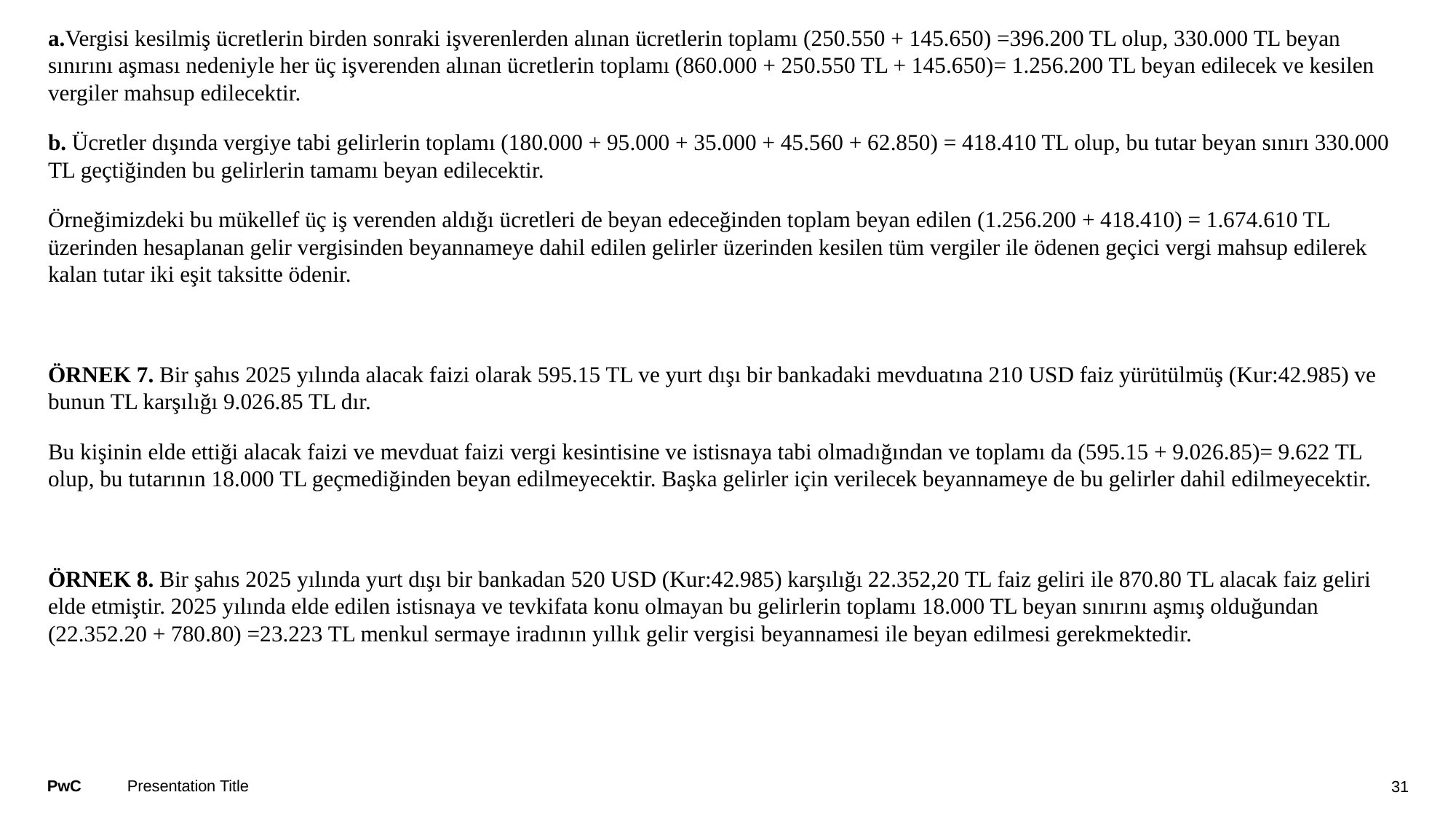

#
a.Vergisi kesilmiş ücretlerin birden sonraki işverenlerden alınan ücretlerin toplamı (250.550 + 145.650) =396.200 TL olup, 330.000 TL beyan sınırını aşması nedeniyle her üç işverenden alınan ücretlerin toplamı (860.000 + 250.550 TL + 145.650)= 1.256.200 TL beyan edilecek ve kesilen vergiler mahsup edilecektir.
b. Ücretler dışında vergiye tabi gelirlerin toplamı (180.000 + 95.000 + 35.000 + 45.560 + 62.850) = 418.410 TL olup, bu tutar beyan sınırı 330.000 TL geçtiğinden bu gelirlerin tamamı beyan edilecektir.
Örneğimizdeki bu mükellef üç iş verenden aldığı ücretleri de beyan edeceğinden toplam beyan edilen (1.256.200 + 418.410) = 1.674.610 TL üzerinden hesaplanan gelir vergisinden beyannameye dahil edilen gelirler üzerinden kesilen tüm vergiler ile ödenen geçici vergi mahsup edilerek kalan tutar iki eşit taksitte ödenir.

ÖRNEK 7. Bir şahıs 2025 yılında alacak faizi olarak 595.15 TL ve yurt dışı bir bankadaki mevduatına 210 USD faiz yürütülmüş (Kur:42.985) ve bunun TL karşılığı 9.026.85 TL dır.
Bu kişinin elde ettiği alacak faizi ve mevduat faizi vergi kesintisine ve istisnaya tabi olmadığından ve toplamı da (595.15 + 9.026.85)= 9.622 TL olup, bu tutarının 18.000 TL geçmediğinden beyan edilmeyecektir. Başka gelirler için verilecek beyannameye de bu gelirler dahil edilmeyecektir.

ÖRNEK 8. Bir şahıs 2025 yılında yurt dışı bir bankadan 520 USD (Kur:42.985) karşılığı 22.352,20 TL faiz geliri ile 870.80 TL alacak faiz geliri elde etmiştir. 2025 yılında elde edilen istisnaya ve tevkifata konu olmayan bu gelirlerin toplamı 18.000 TL beyan sınırını aşmış olduğundan (22.352.20 + 780.80) =23.223 TL menkul sermaye iradının yıllık gelir vergisi beyannamesi ile beyan edilmesi gerekmektedir.

Presentation Title
31